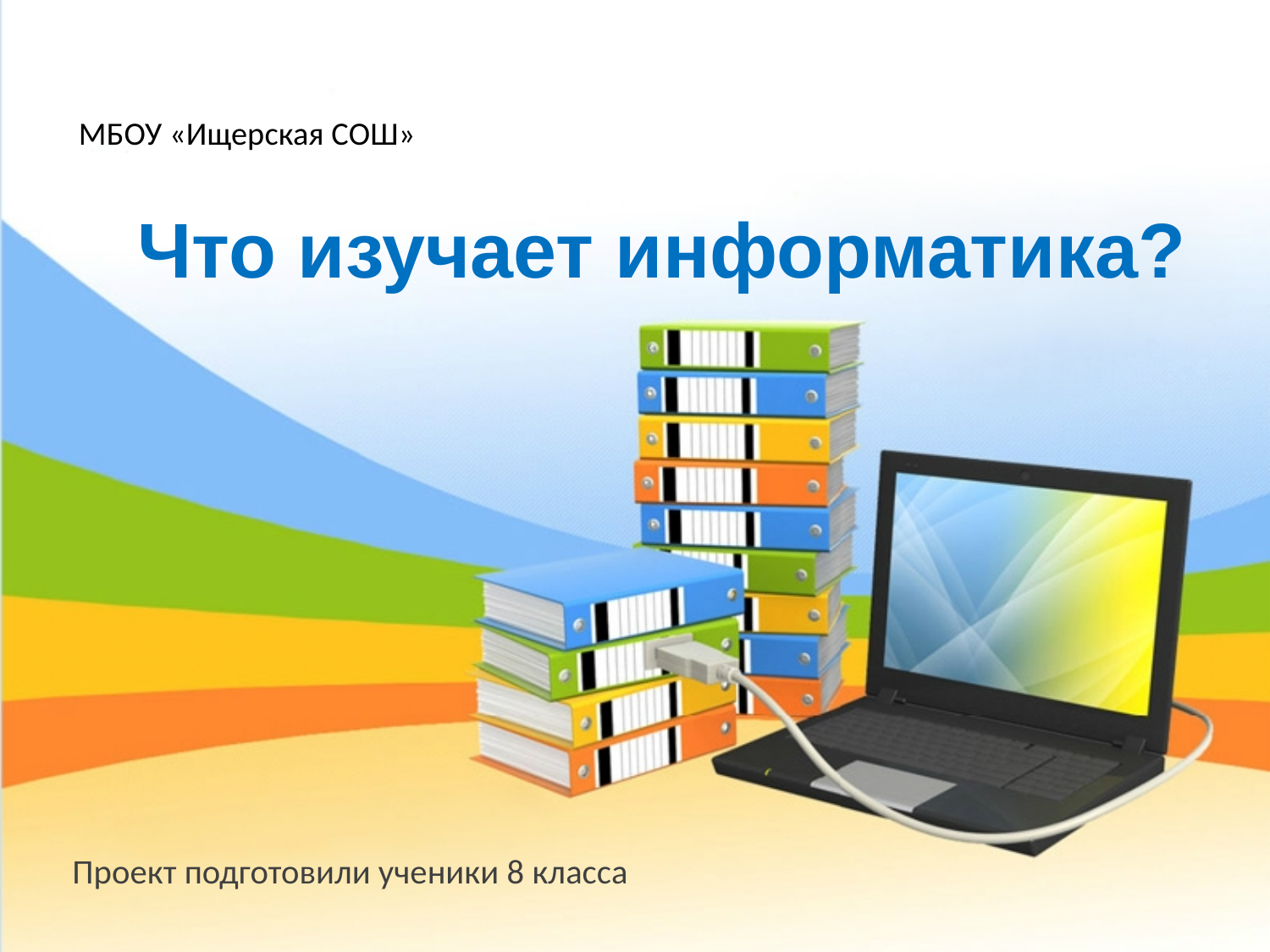

# МБОУ «Ищерская СОШ»
Что изучает информатика?
Проект подготовили ученики 8 класса